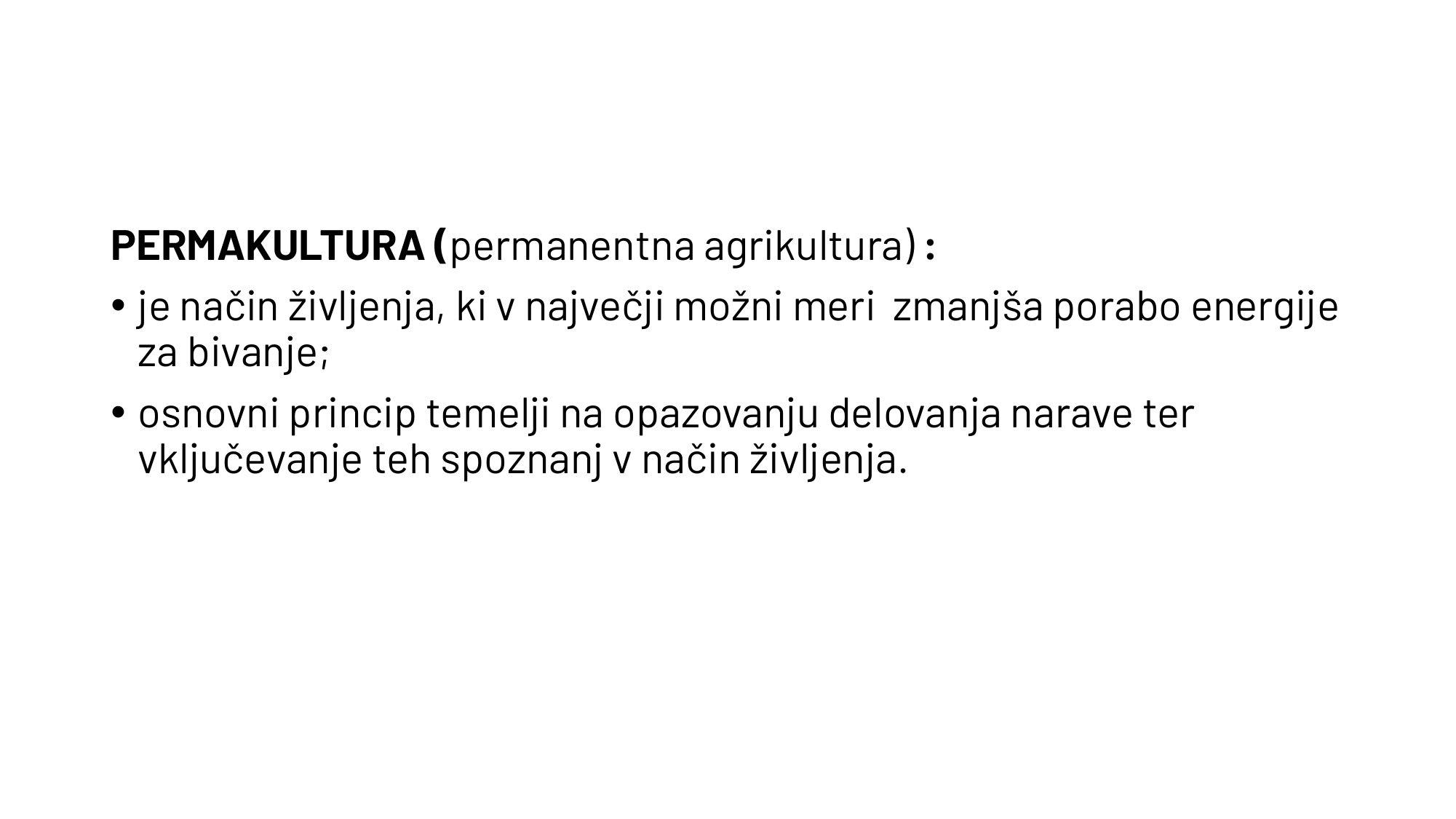

#
PERMAKULTURA (permanentna agrikultura) :
je način življenja, ki v največji možni meri  zmanjša porabo energije za bivanje;
osnovni princip temelji na opazovanju delovanja narave ter vključevanje teh spoznanj v način življenja.